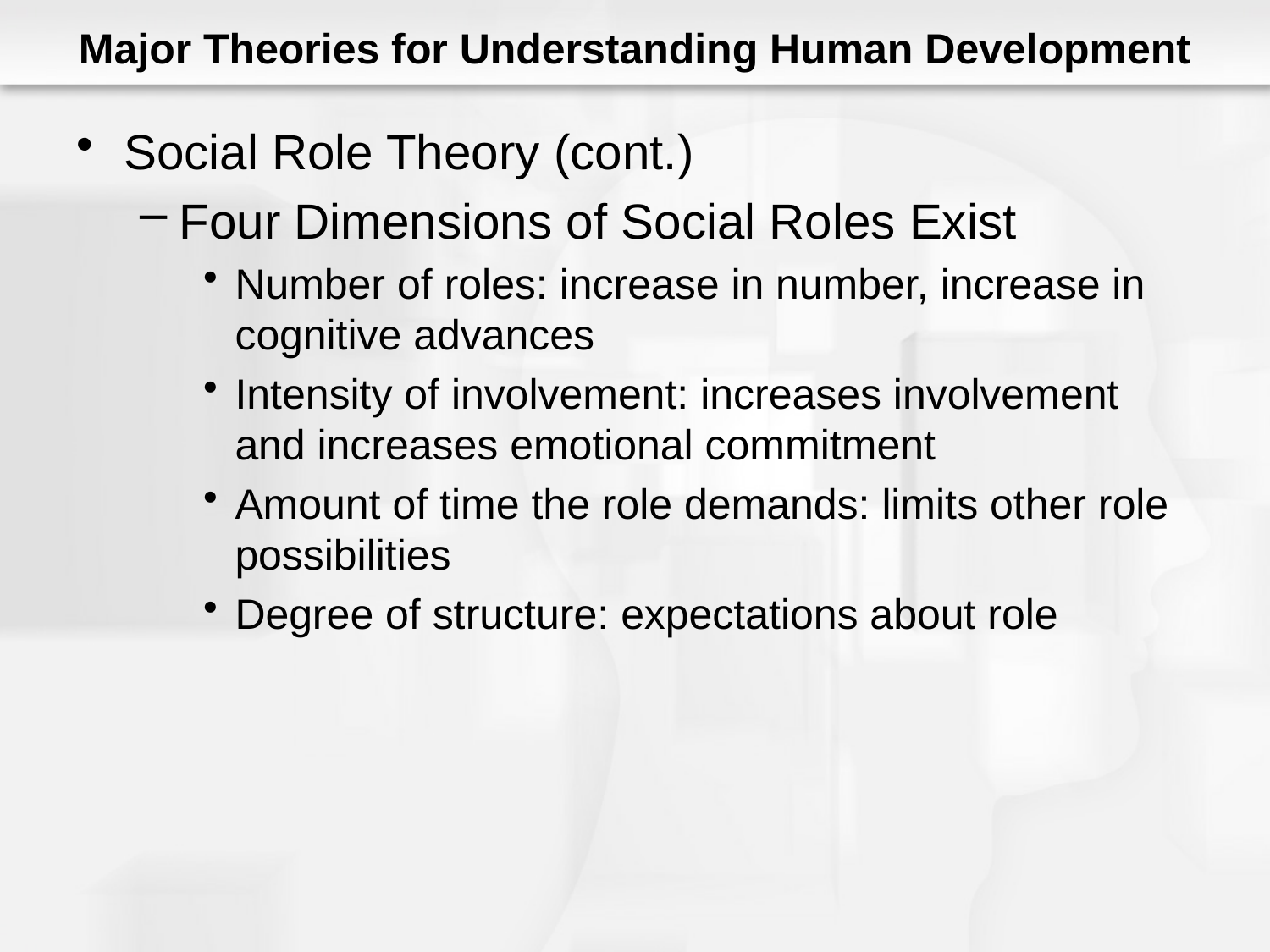

# Major Theories for Understanding Human Development
Social Role Theory (cont.)
Four Dimensions of Social Roles Exist
Number of roles: increase in number, increase in cognitive advances
Intensity of involvement: increases involvement and increases emotional commitment
Amount of time the role demands: limits other role possibilities
Degree of structure: expectations about role